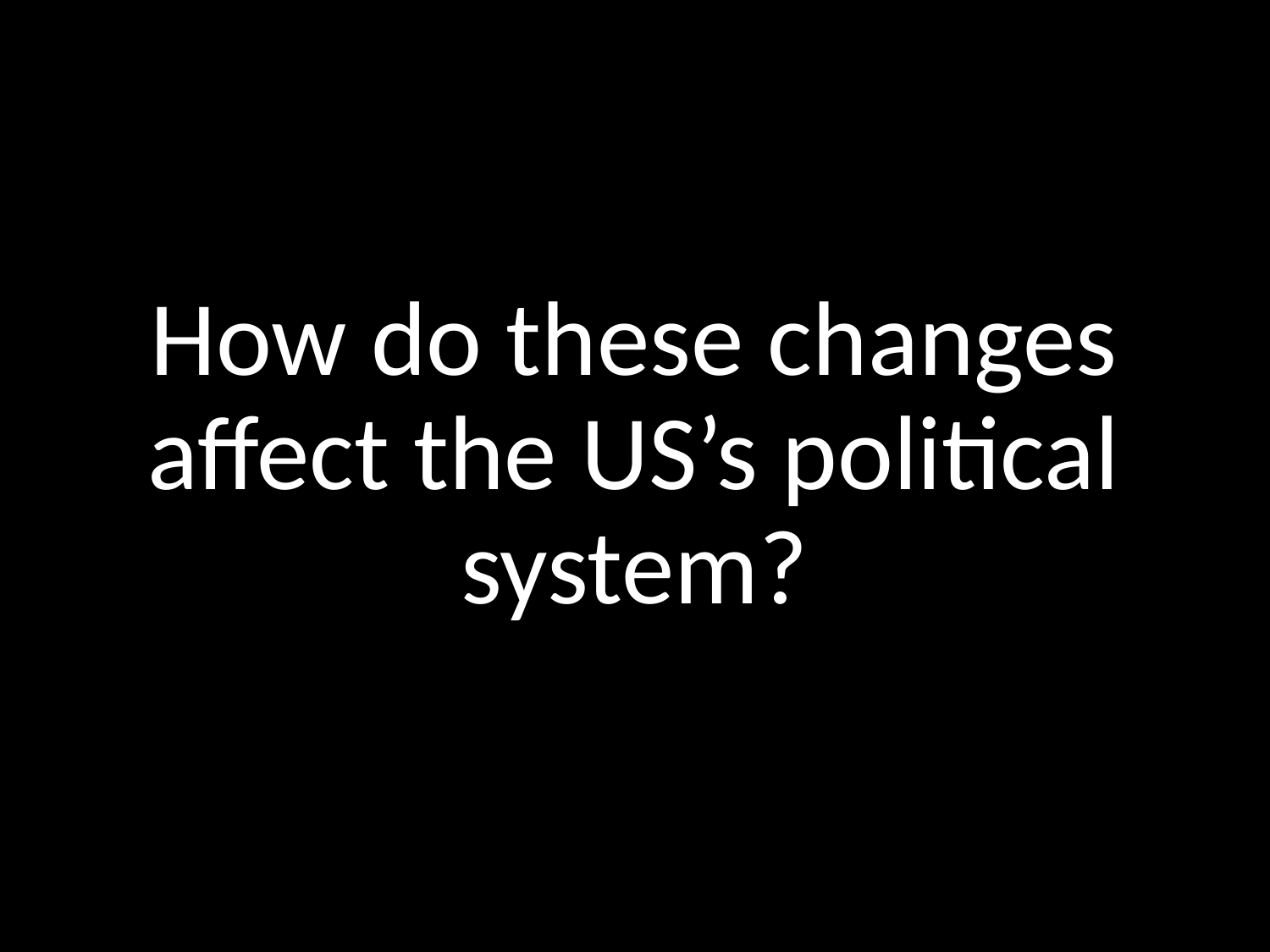

# How do these changes affect the US’s political system?